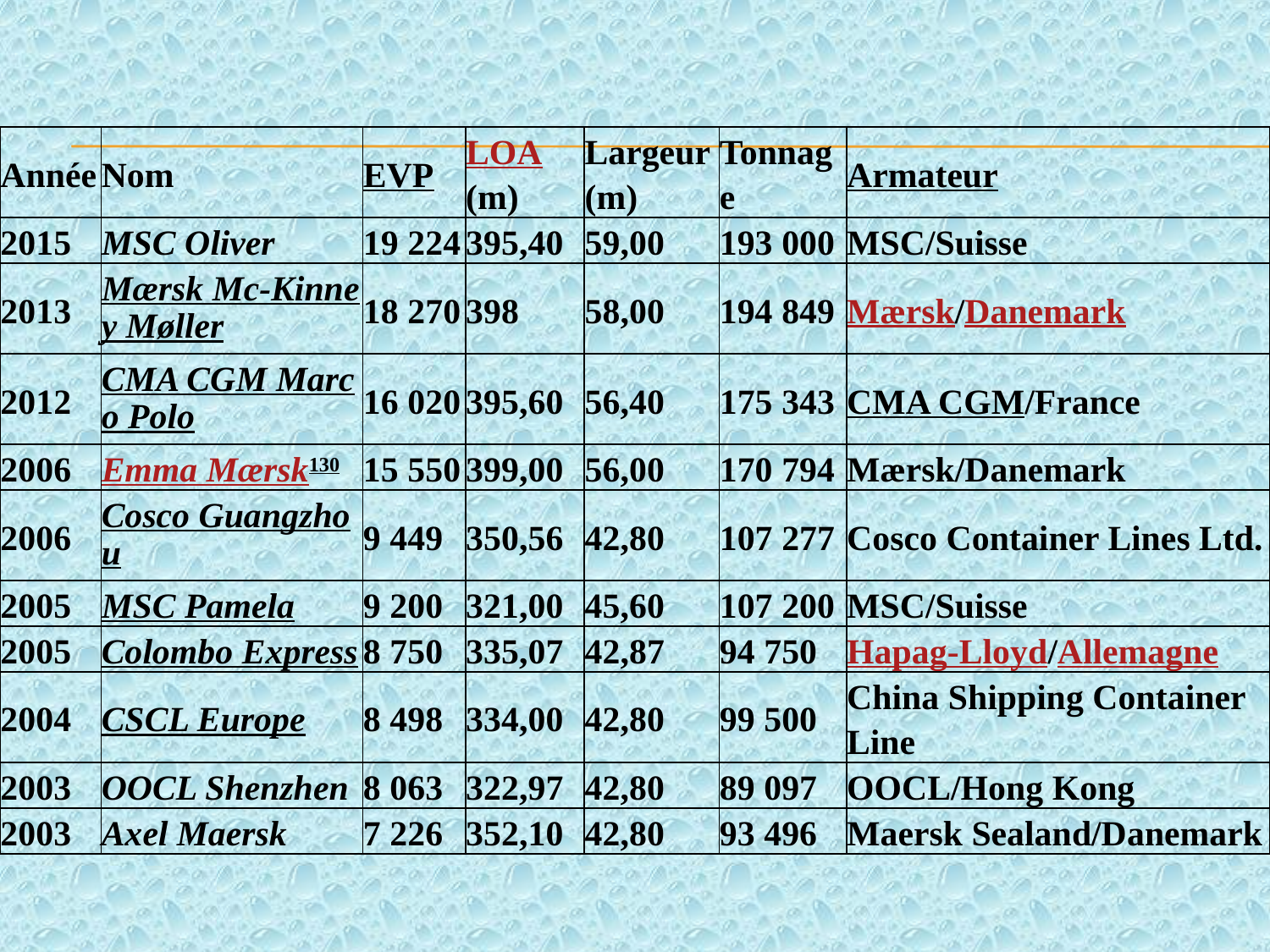

| Année | Nom | EVP | LOA (m) | Largeur (m) | Tonnage | Armateur |
| --- | --- | --- | --- | --- | --- | --- |
| 2015 | MSC Oliver | 19 224 | 395,40 | 59,00 | 193 000 | MSC/Suisse |
| 2013 | Mærsk Mc-Kinney Møller | 18 270 | 398 | 58,00 | 194 849 | Mærsk/Danemark |
| 2012 | CMA CGM Marco Polo | 16 020 | 395,60 | 56,40 | 175 343 | CMA CGM/France |
| 2006 | Emma Mærsk130 | 15 550 | 399,00 | 56,00 | 170 794 | Mærsk/Danemark |
| 2006 | Cosco Guangzhou | 9 449 | 350,56 | 42,80 | 107 277 | Cosco Container Lines Ltd. |
| 2005 | MSC Pamela | 9 200 | 321,00 | 45,60 | 107 200 | MSC/Suisse |
| 2005 | Colombo Express | 8 750 | 335,07 | 42,87 | 94 750 | Hapag-Lloyd/Allemagne |
| 2004 | CSCL Europe | 8 498 | 334,00 | 42,80 | 99 500 | China Shipping Container Line |
| 2003 | OOCL Shenzhen | 8 063 | 322,97 | 42,80 | 89 097 | OOCL/Hong Kong |
| 2003 | Axel Maersk | 7 226 | 352,10 | 42,80 | 93 496 | Maersk Sealand/Danemark |